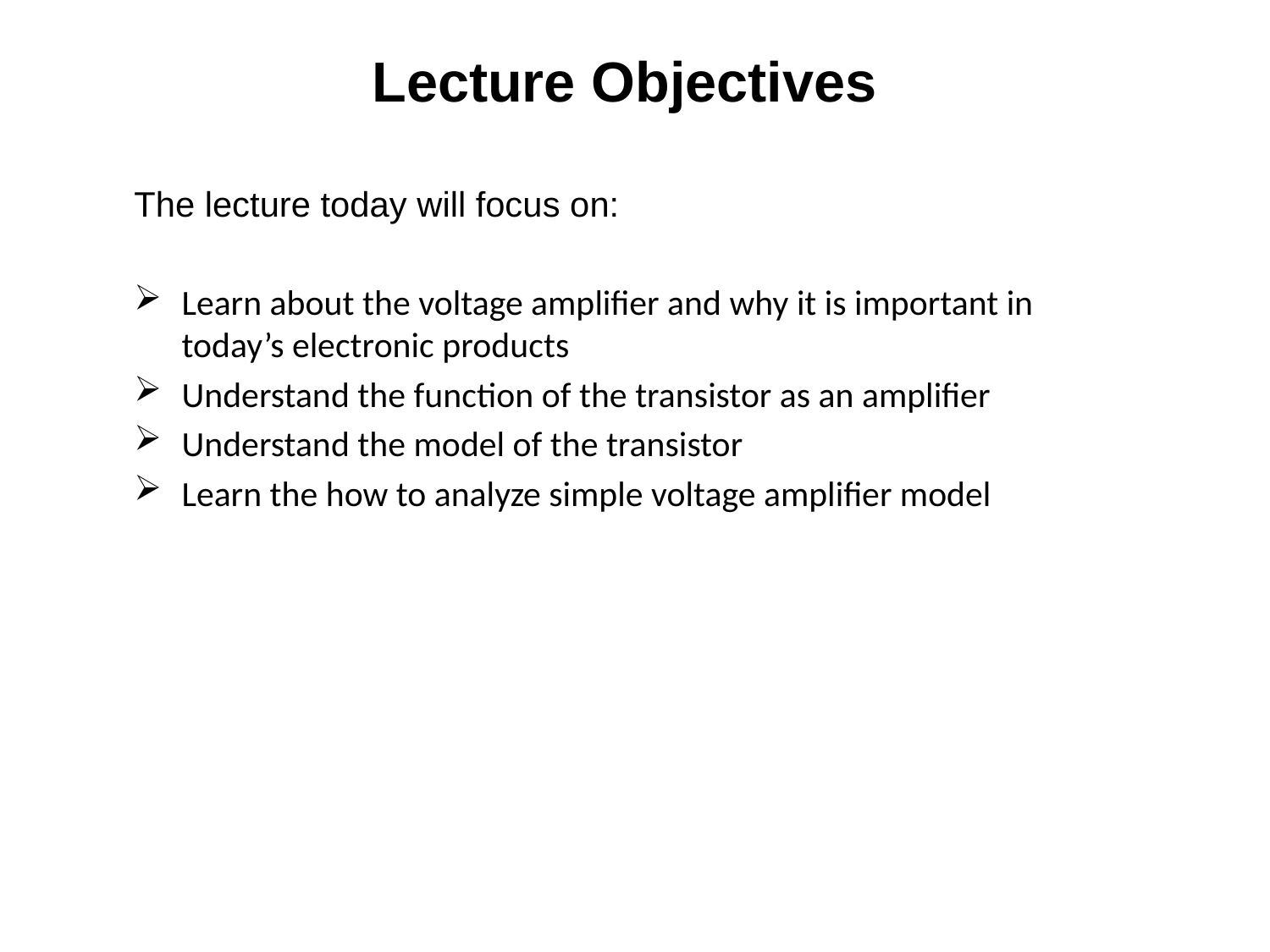

# Lecture Objectives

The lecture today will focus on:

Learn about the voltage amplifier and why it is important in today’s electronic products
Understand the function of the transistor as an amplifier
Understand the model of the transistor
Learn the how to analyze simple voltage amplifier model